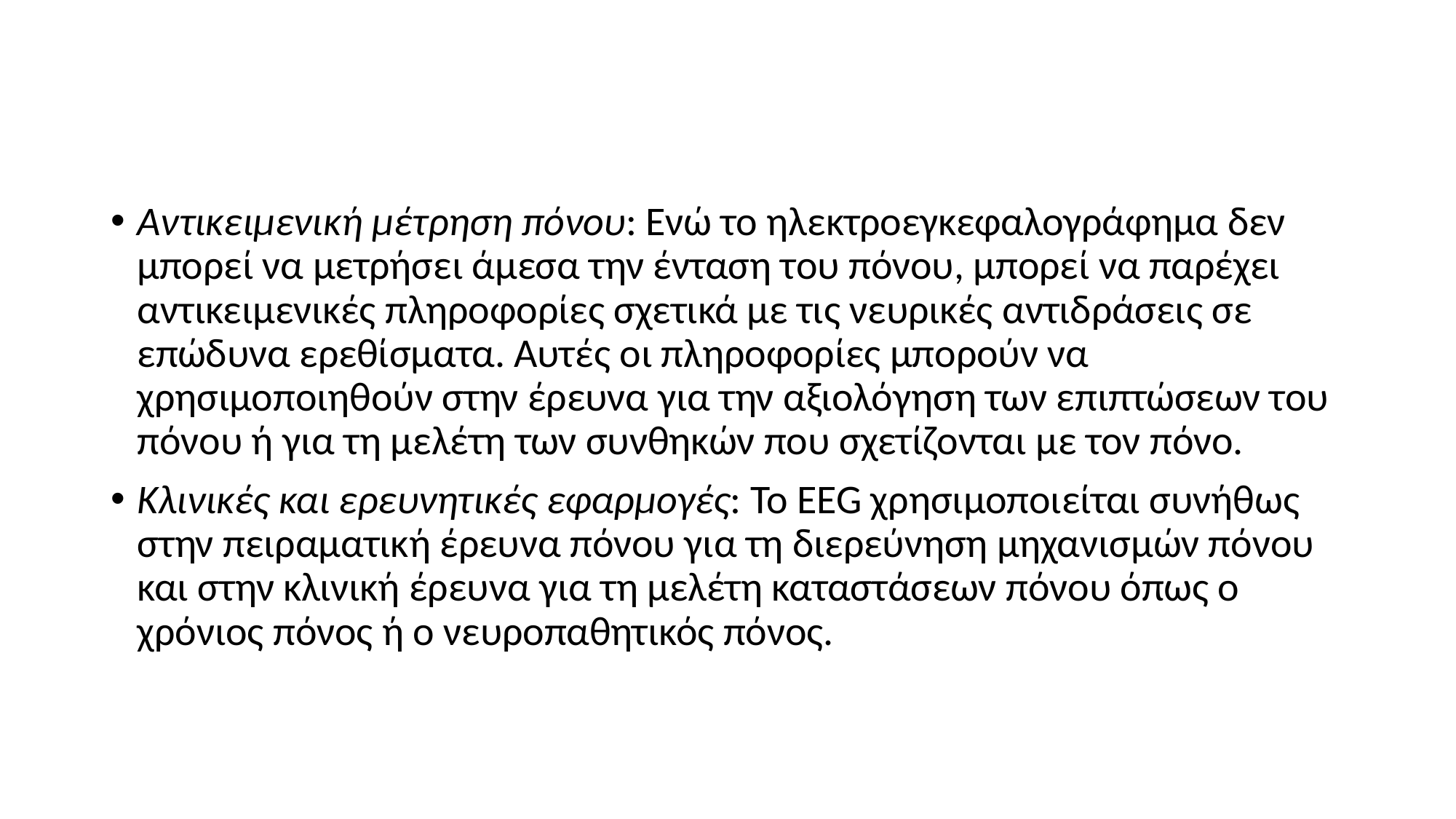

#
Αντικειμενική μέτρηση πόνου: Ενώ το ηλεκτροεγκεφαλογράφημα δεν μπορεί να μετρήσει άμεσα την ένταση του πόνου, μπορεί να παρέχει αντικειμενικές πληροφορίες σχετικά με τις νευρικές αντιδράσεις σε επώδυνα ερεθίσματα. Αυτές οι πληροφορίες μπορούν να χρησιμοποιηθούν στην έρευνα για την αξιολόγηση των επιπτώσεων του πόνου ή για τη μελέτη των συνθηκών που σχετίζονται με τον πόνο.
Κλινικές και ερευνητικές εφαρμογές: Το EEG χρησιμοποιείται συνήθως στην πειραματική έρευνα πόνου για τη διερεύνηση μηχανισμών πόνου και στην κλινική έρευνα για τη μελέτη καταστάσεων πόνου όπως ο χρόνιος πόνος ή ο νευροπαθητικός πόνος.